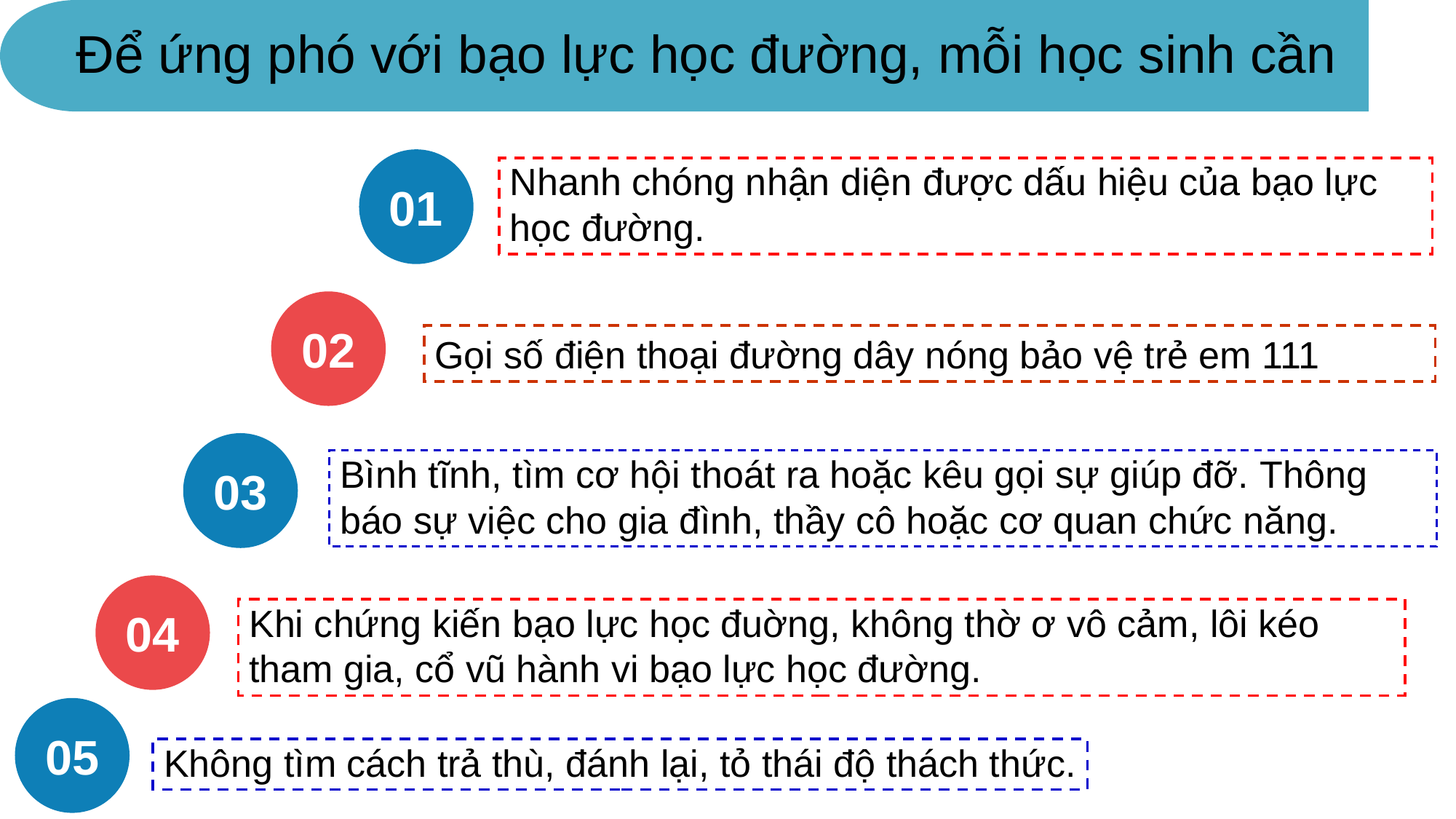

Để ứng phó với bạo lực học đường, mỗi học sinh cần

Nhanh chóng nhận diện được dấu hiệu của bạo lực học đường.
01

02
Gọi số điện thoại đường dây nóng bảo vệ trẻ em 111

Bình tĩnh, tìm cơ hội thoát ra hoặc kêu gọi sự giúp đỡ. Thông báo sự việc cho gia đình, thầy cô hoặc cơ quan chức năng.
03

04
Khi chứng kiến bạo lực học đuờng, không thờ ơ vô cảm, lôi kéo tham gia, cổ vũ hành vi bạo lực học đường.

05
Không tìm cách trả thù, đánh lại, tỏ thái độ thách thức.